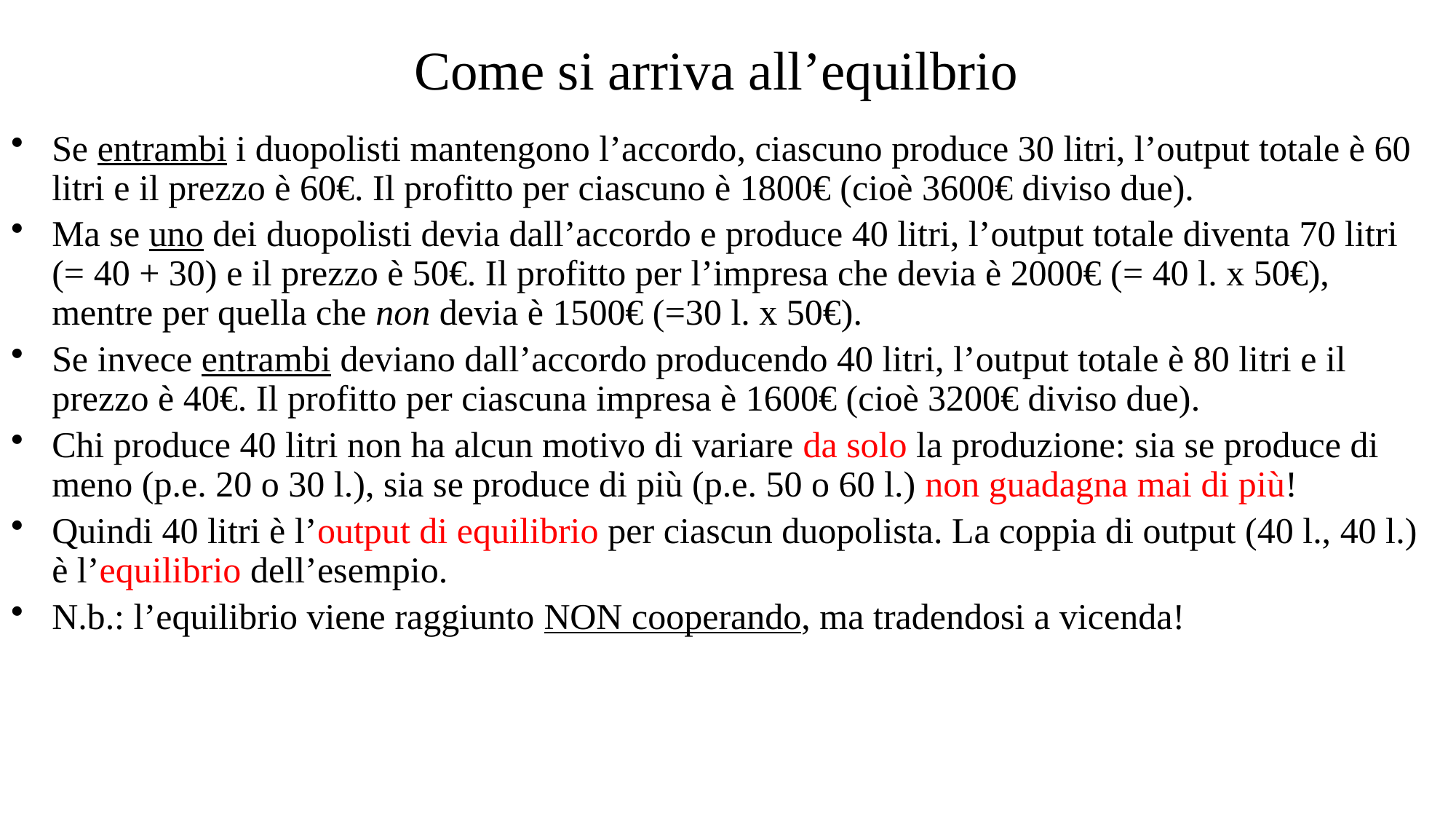

# Come si arriva all’equilbrio
Se entrambi i duopolisti mantengono l’accordo, ciascuno produce 30 litri, l’output totale è 60 litri e il prezzo è 60€. Il profitto per ciascuno è 1800€ (cioè 3600€ diviso due).
Ma se uno dei duopolisti devia dall’accordo e produce 40 litri, l’output totale diventa 70 litri (= 40 + 30) e il prezzo è 50€. Il profitto per l’impresa che devia è 2000€ (= 40 l. x 50€), mentre per quella che non devia è 1500€ (=30 l. x 50€).
Se invece entrambi deviano dall’accordo producendo 40 litri, l’output totale è 80 litri e il prezzo è 40€. Il profitto per ciascuna impresa è 1600€ (cioè 3200€ diviso due).
Chi produce 40 litri non ha alcun motivo di variare da solo la produzione: sia se produce di meno (p.e. 20 o 30 l.), sia se produce di più (p.e. 50 o 60 l.) non guadagna mai di più!
Quindi 40 litri è l’output di equilibrio per ciascun duopolista. La coppia di output (40 l., 40 l.) è l’equilibrio dell’esempio.
N.b.: l’equilibrio viene raggiunto NON cooperando, ma tradendosi a vicenda!